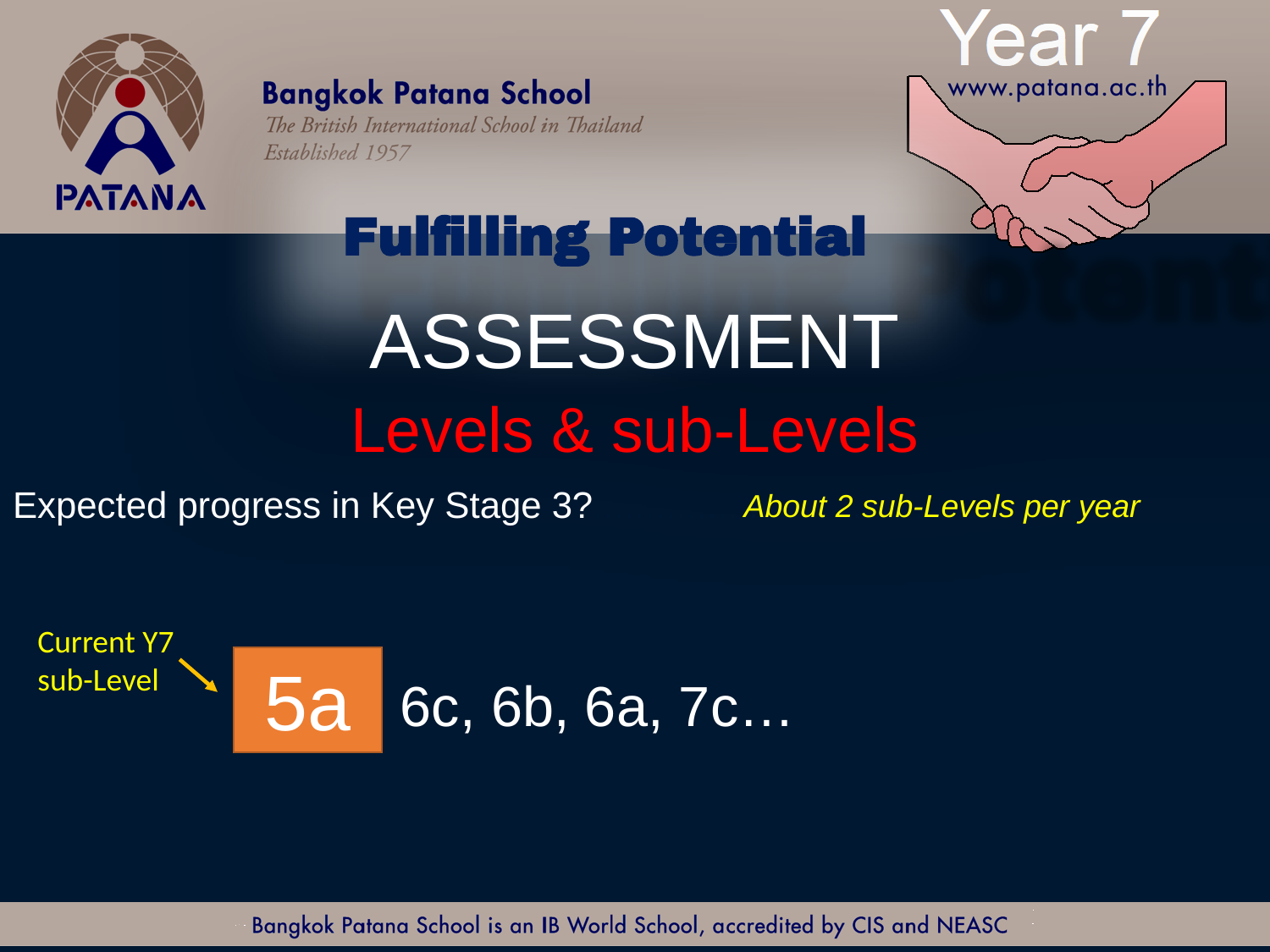

Fulfilling Potential
ASSESSMENT
Levels & sub-Levels
Expected progress in Key Stage 3?.................................................
About 2 sub-Levels per year
Current Y7
sub-Level
5a
6c, 6b, 6a, 7c…